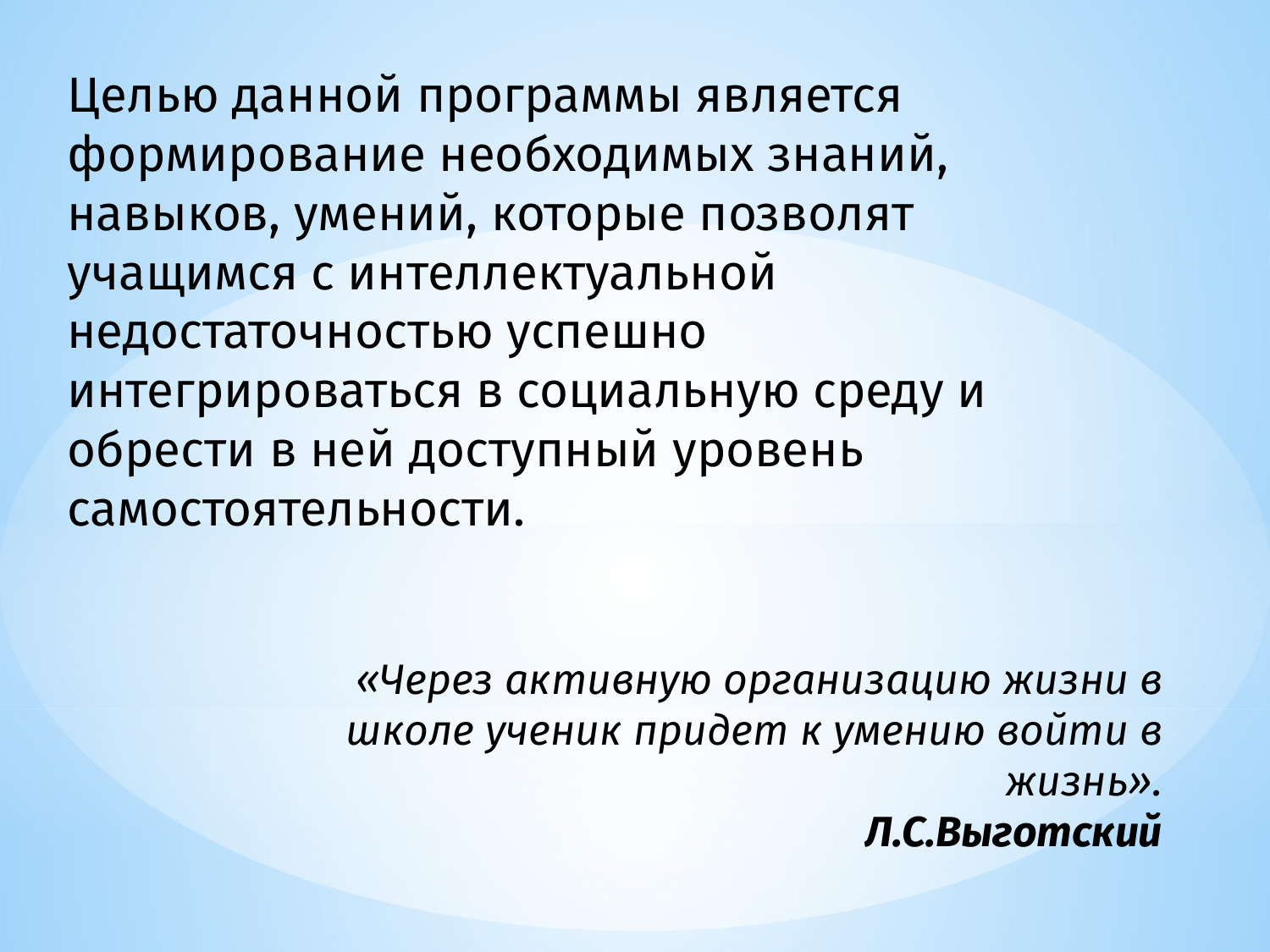

Целью данной программы является формирование необходимых знаний, навыков, умений, которые позволят учащимся с интеллектуальной недостаточностью успешно интегрироваться в социальную среду и обрести в ней доступный уровень самостоятельности.
«Через активную организацию жизни в школе ученик придет к умению войти в жизнь».
                            Л.С.Выготский